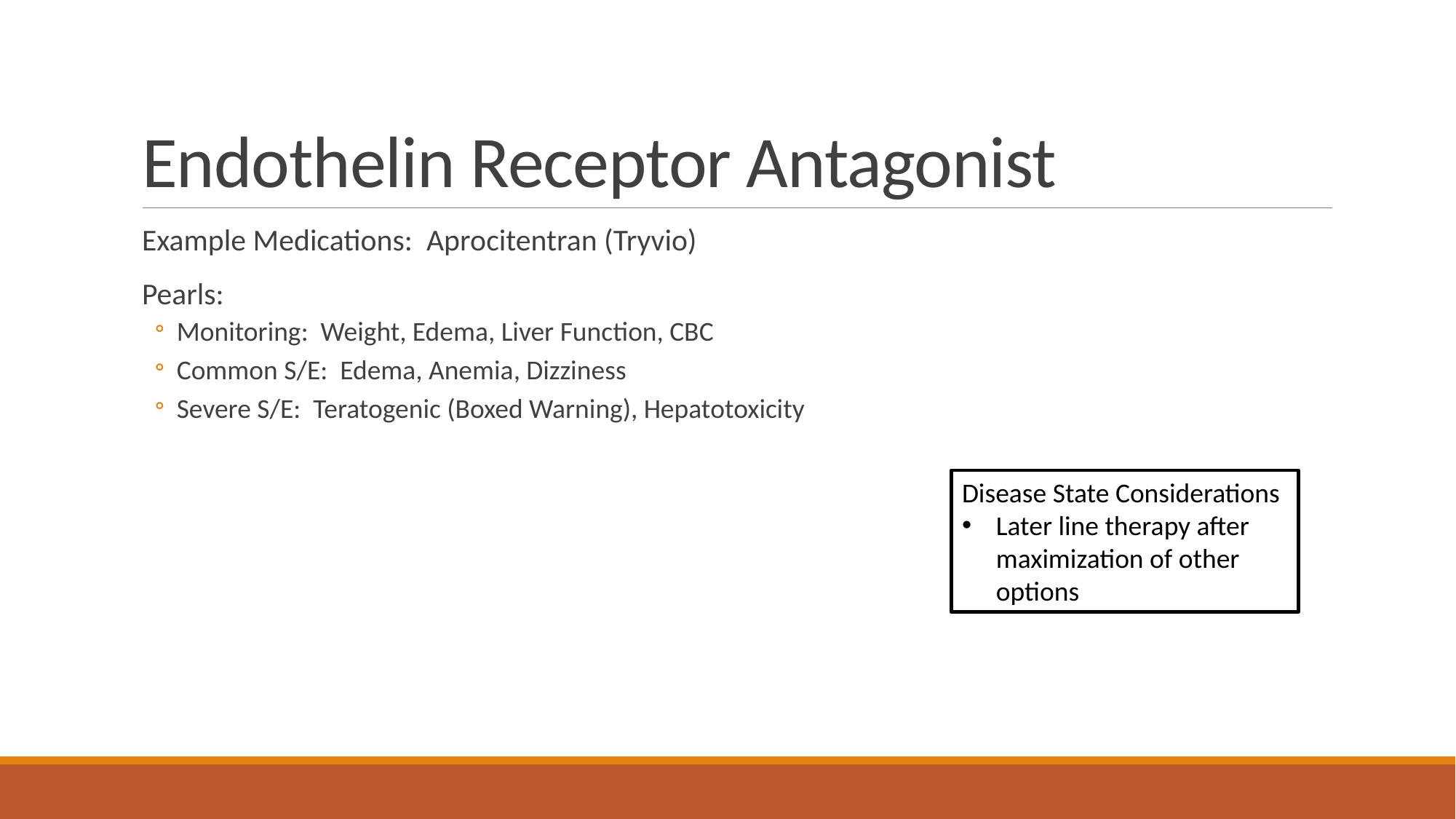

# Endothelin Receptor Antagonist
Example Medications:  Aprocitentran (Tryvio)
Pearls:
Monitoring:  Weight, Edema, Liver Function, CBC
Common S/E:  Edema, Anemia, Dizziness
Severe S/E:  Teratogenic (Boxed Warning), Hepatotoxicity
Disease State Considerations
Later line therapy after maximization of other options